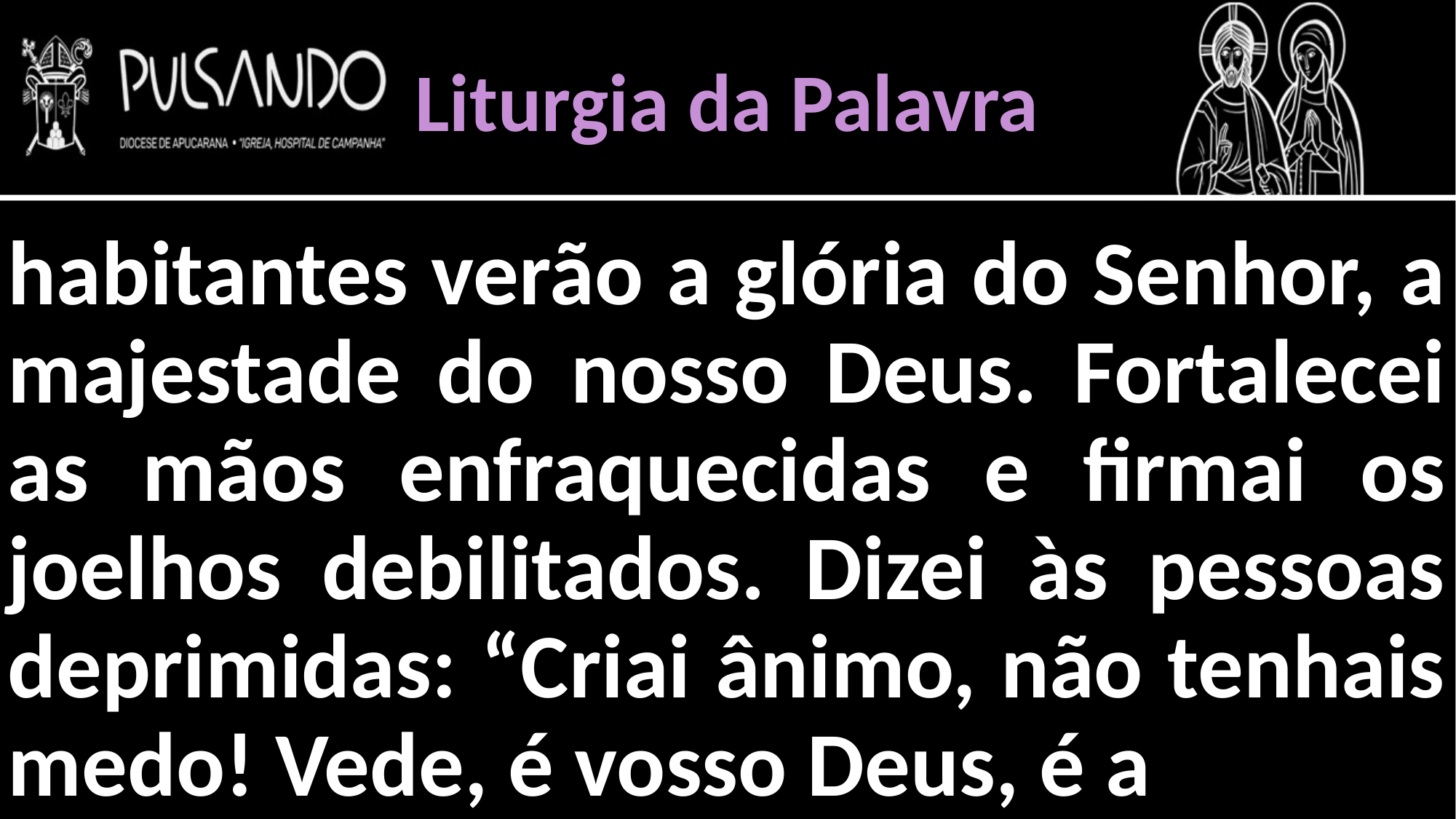

Liturgia da Palavra
habitantes verão a glória do Senhor, a majestade do nosso Deus. Fortalecei as mãos enfraquecidas e firmai os joelhos debilitados. Dizei às pessoas deprimidas: “Criai ânimo, não tenhais medo! Vede, é vosso Deus, é a